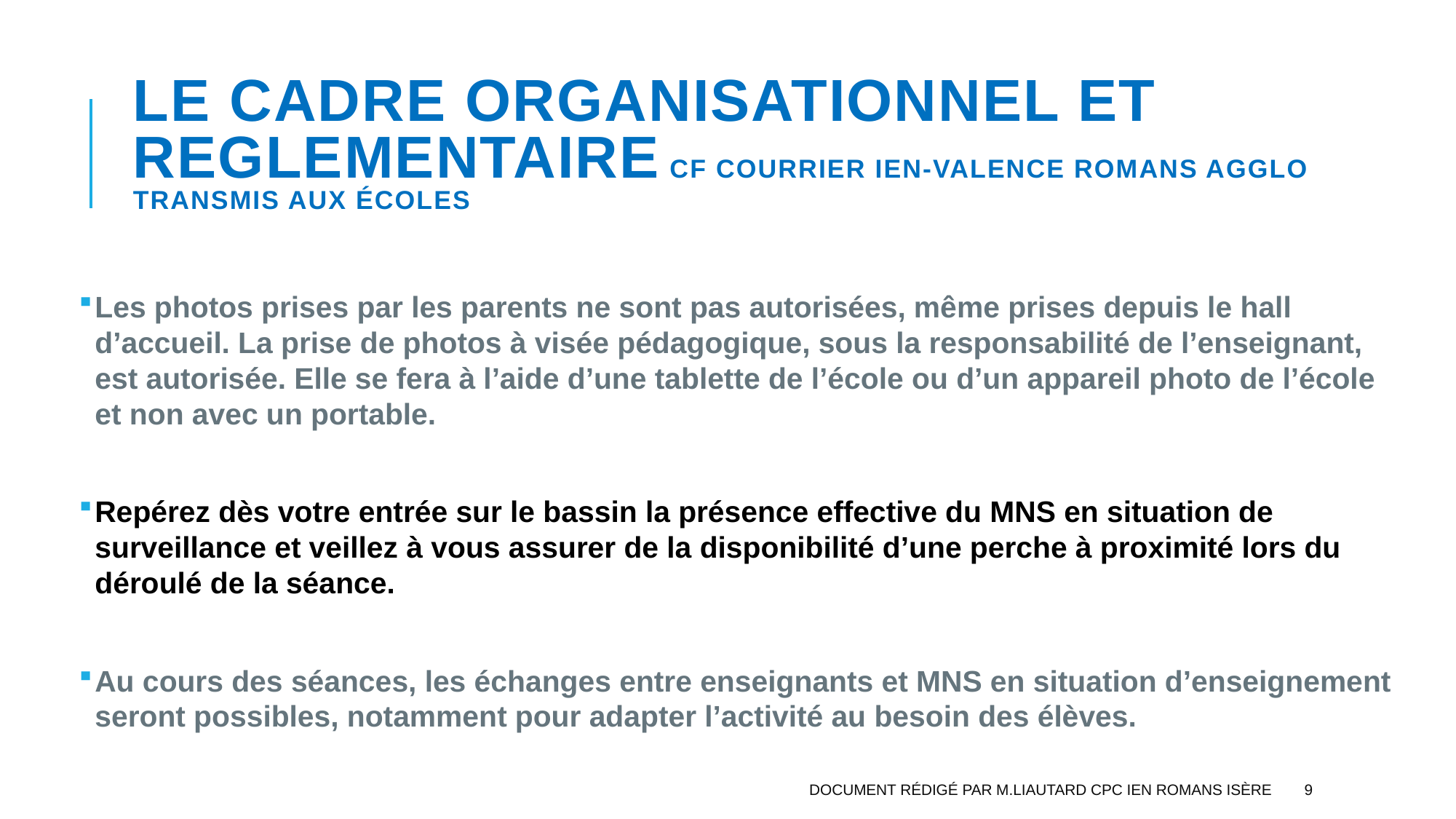

# Le cadre Organisationnel ET REGLEMENTAIRE cf courrier IEN-Valence RomaNs Agglo transmis aux écoles

Les photos prises par les parents ne sont pas autorisées, même prises depuis le hall d’accueil. La prise de photos à visée pédagogique, sous la responsabilité de l’enseignant, est autorisée. Elle se fera à l’aide d’une tablette de l’école ou d’un appareil photo de l’école et non avec un portable.

Repérez dès votre entrée sur le bassin la présence effective du MNS en situation de surveillance et veillez à vous assurer de la disponibilité d’une perche à proximité lors du déroulé de la séance.

Au cours des séances, les échanges entre enseignants et MNS en situation d’enseignement seront possibles, notamment pour adapter l’activité au besoin des élèves.

Document rédigé par M.Liautard CPC IEN Romans Isère
9